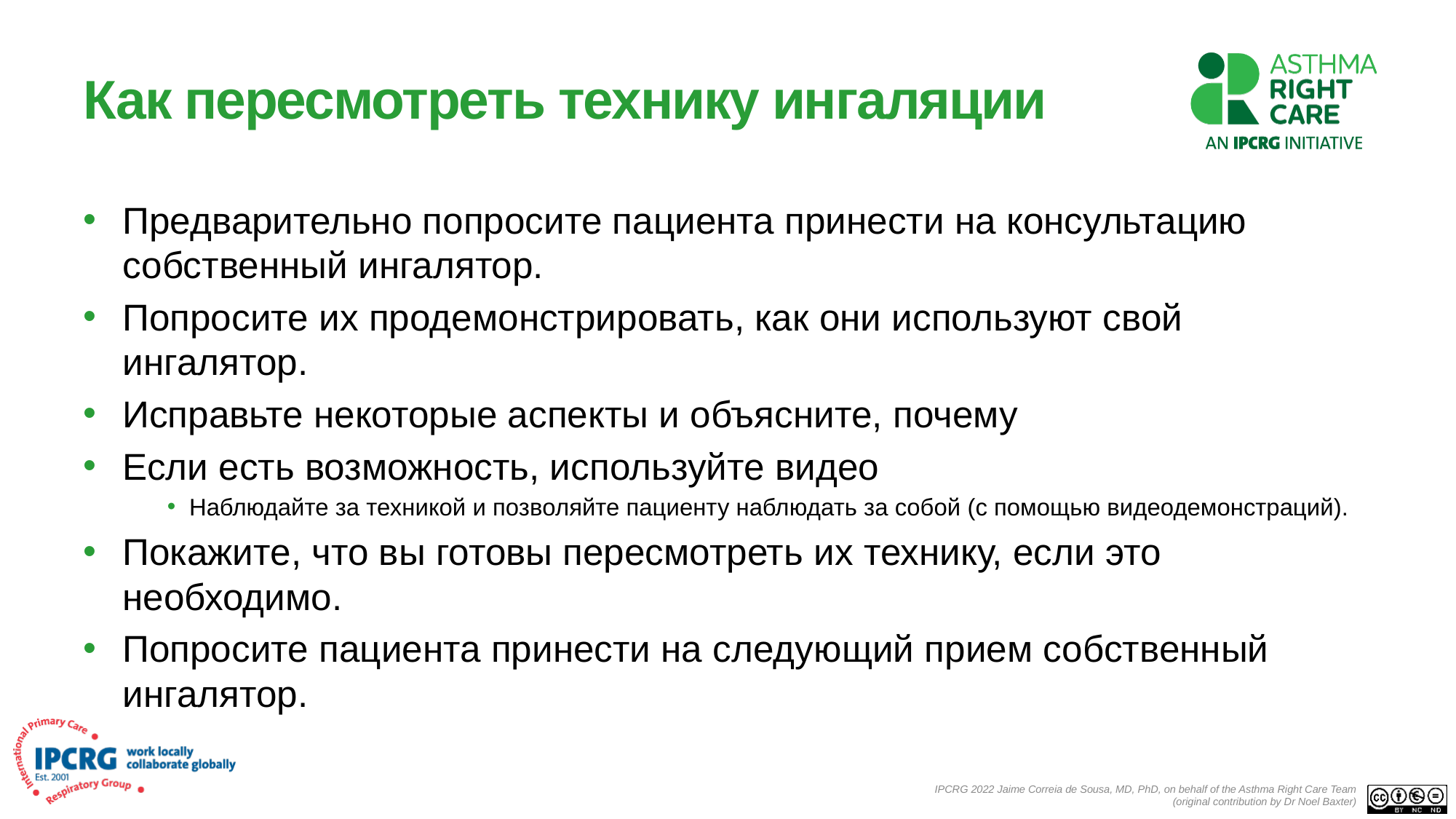

# Как пересмотреть технику ингаляции
Предварительно попросите пациента принести на консультацию собственный ингалятор.
Попросите их продемонстрировать, как они используют свой ингалятор.
Исправьте некоторые аспекты и объясните, почему
Если есть возможность, используйте видео
Наблюдайте за техникой и позволяйте пациенту наблюдать за собой (с помощью видеодемонстраций).
Покажите, что вы готовы пересмотреть их технику, если это необходимо.
Попросите пациента принести на следующий прием собственный ингалятор.